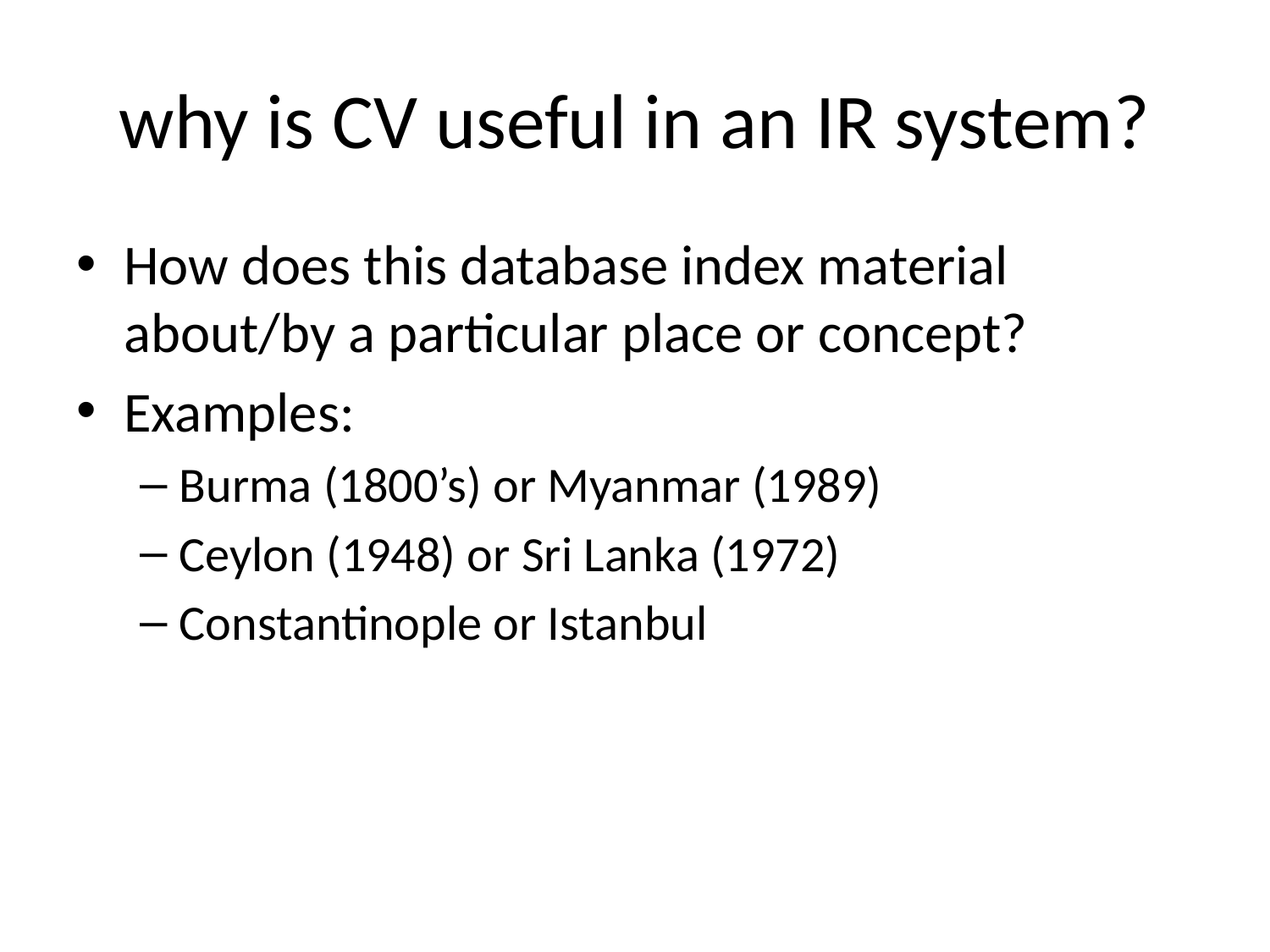

# why is CV useful in an IR system?
How does this database index material about/by a particular place or concept?
Examples:
Burma (1800’s) or Myanmar (1989)
Ceylon (1948) or Sri Lanka (1972)
Constantinople or Istanbul